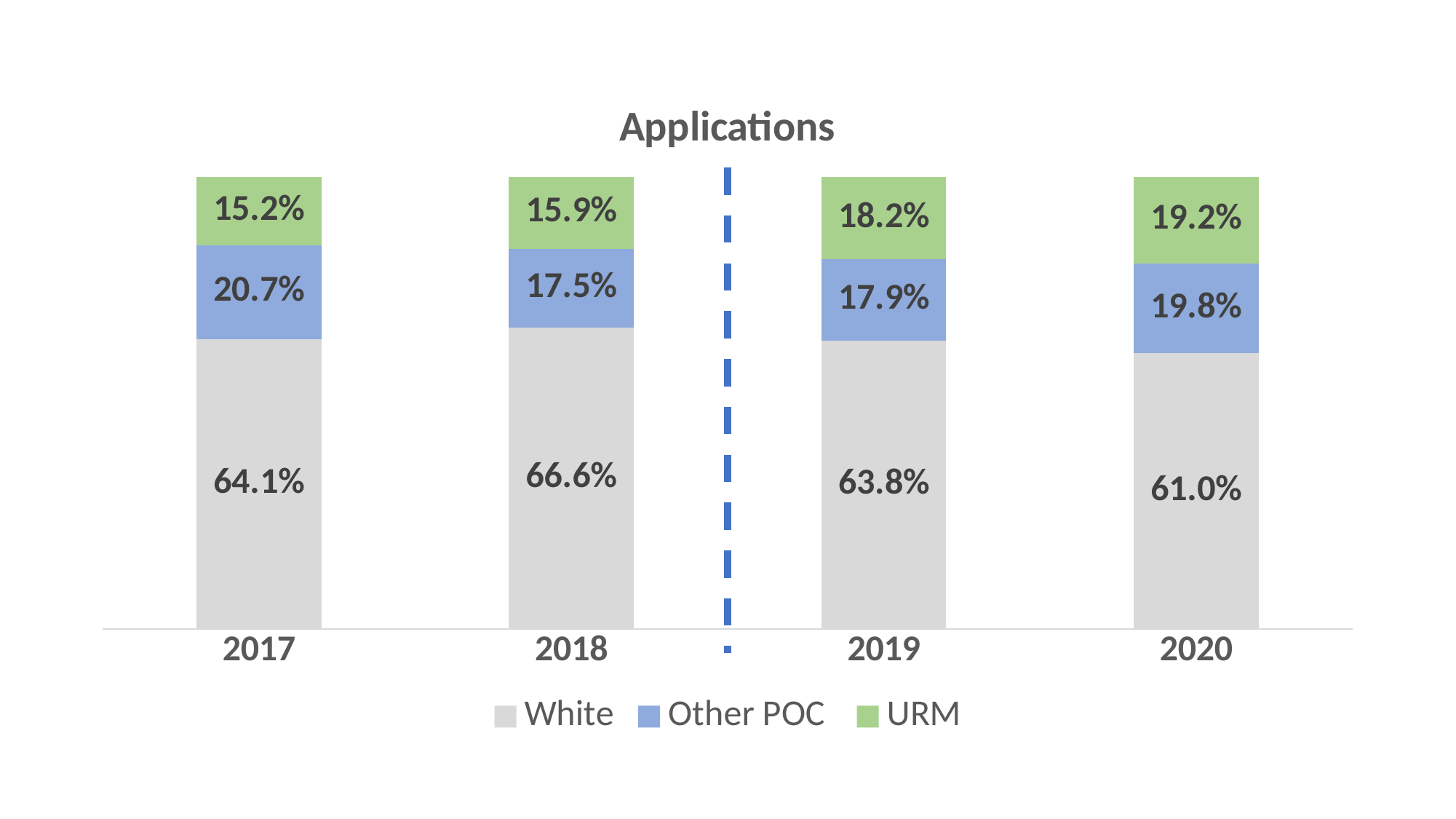

### Chart: Applications

| Category | White | Other POC  | URM |
|---|---|---|---|
| 2017 | 0.641 | 0.207 | 0.152 |
| 2018 | 0.666 | 0.175 | 0.159 |
| 2019 | 0.638 | 0.179 | 0.182 |
| 2020 | 0.61 | 0.198 | 0.192 |